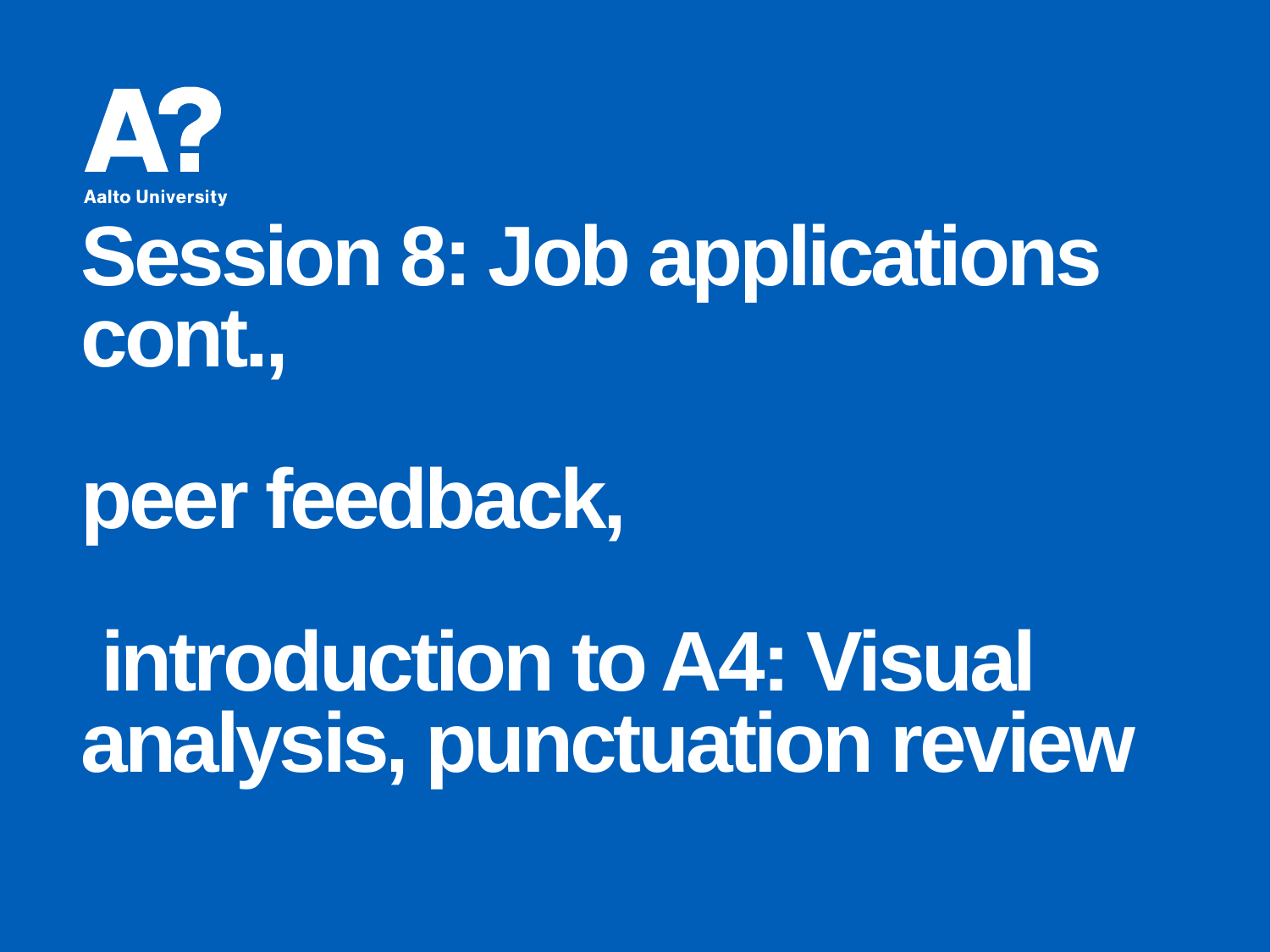

# Session 8: Job applications cont., peer feedback, introduction to A4: Visual analysis, punctuation review